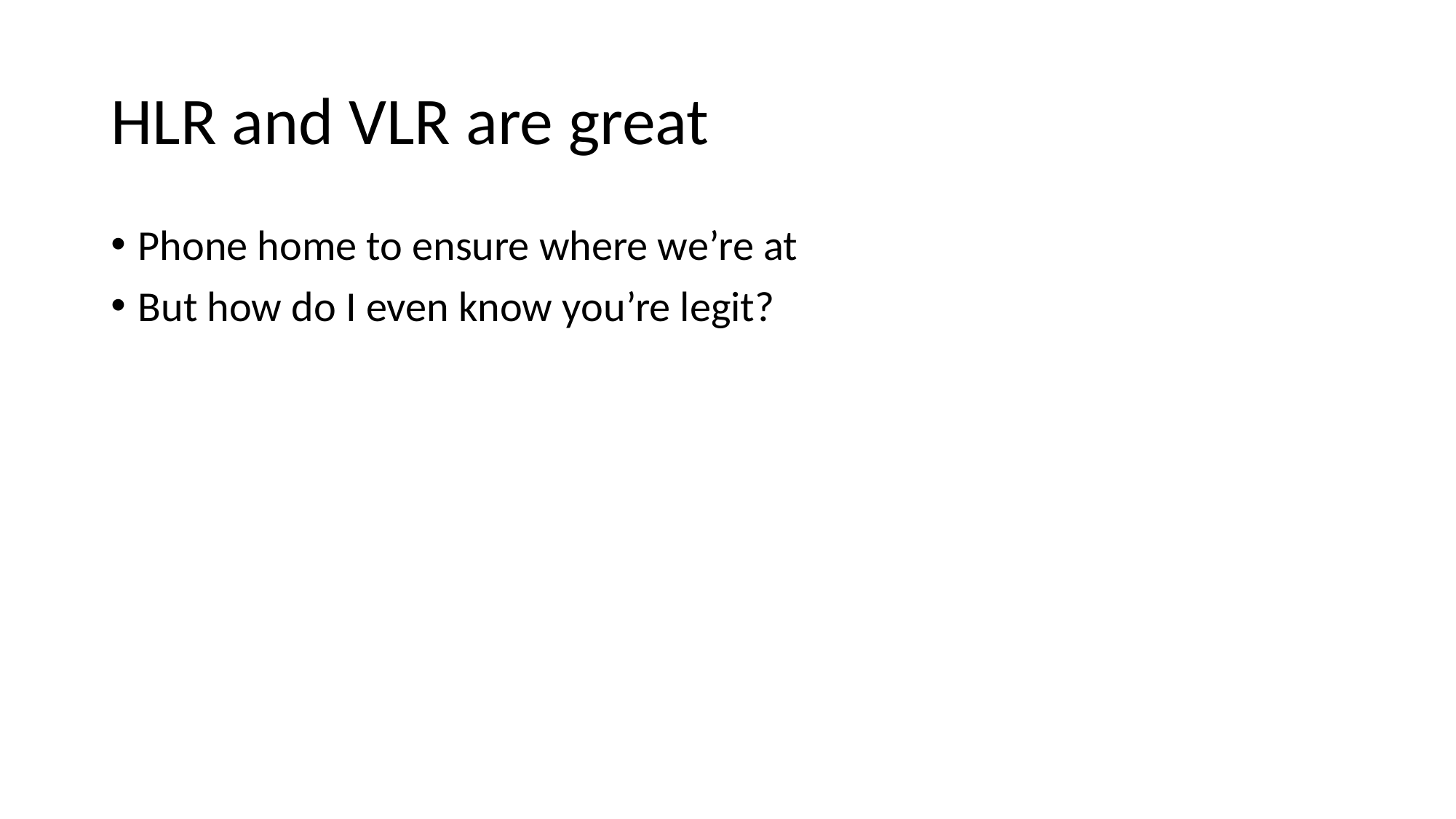

# HLR and VLR are great
Phone home to ensure where we’re at
But how do I even know you’re legit?